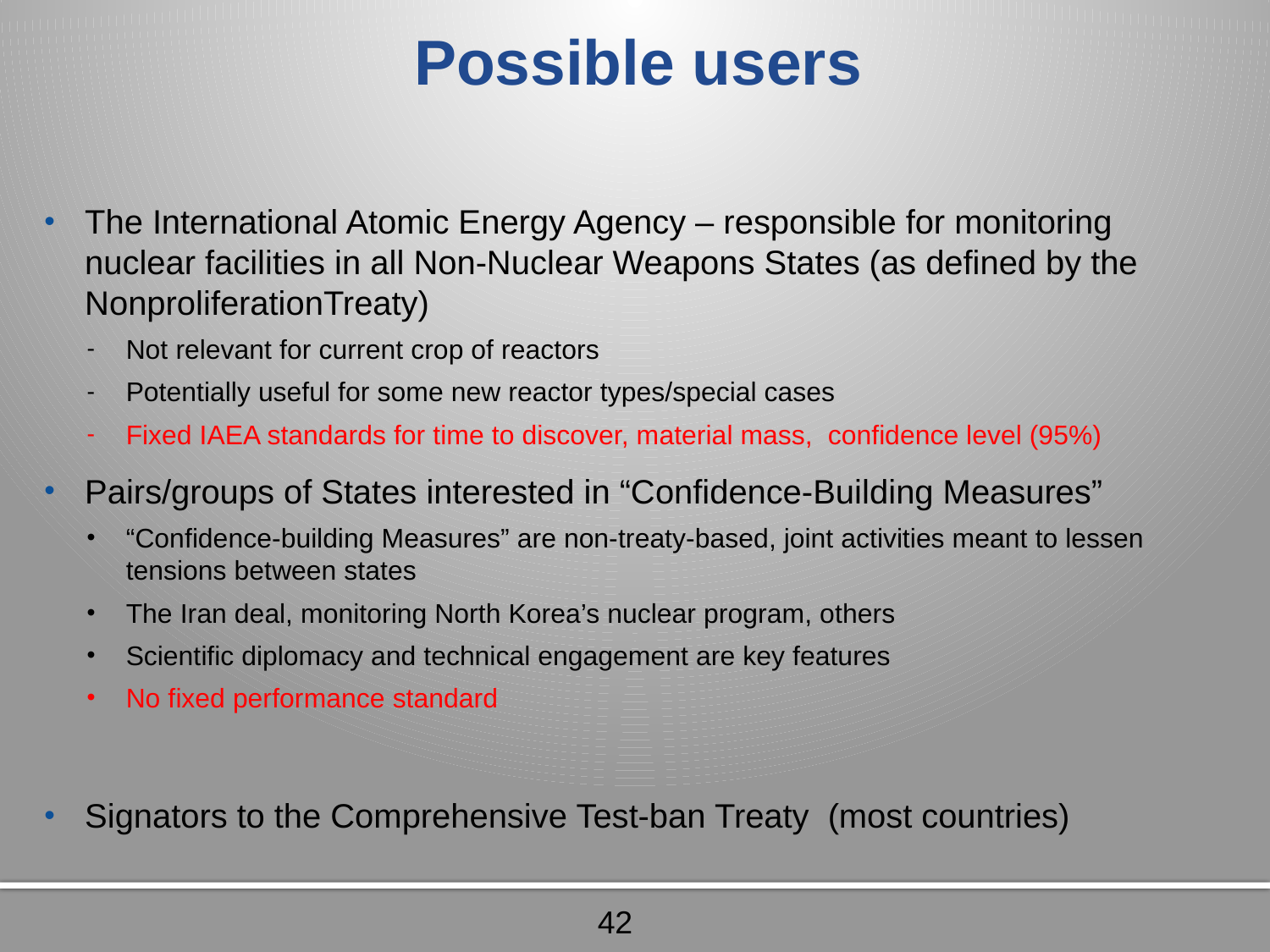

# Possible users
The International Atomic Energy Agency – responsible for monitoring nuclear facilities in all Non-Nuclear Weapons States (as defined by the NonproliferationTreaty)
Not relevant for current crop of reactors
Potentially useful for some new reactor types/special cases
Fixed IAEA standards for time to discover, material mass,  confidence level (95%)
Pairs/groups of States interested in “Confidence-Building Measures”
“Confidence-building Measures” are non-treaty-based, joint activities meant to lessen tensions between states
The Iran deal, monitoring North Korea’s nuclear program, others
Scientific diplomacy and technical engagement are key features
No fixed performance standard

Signators to the Comprehensive Test-ban Treaty  (most countries)